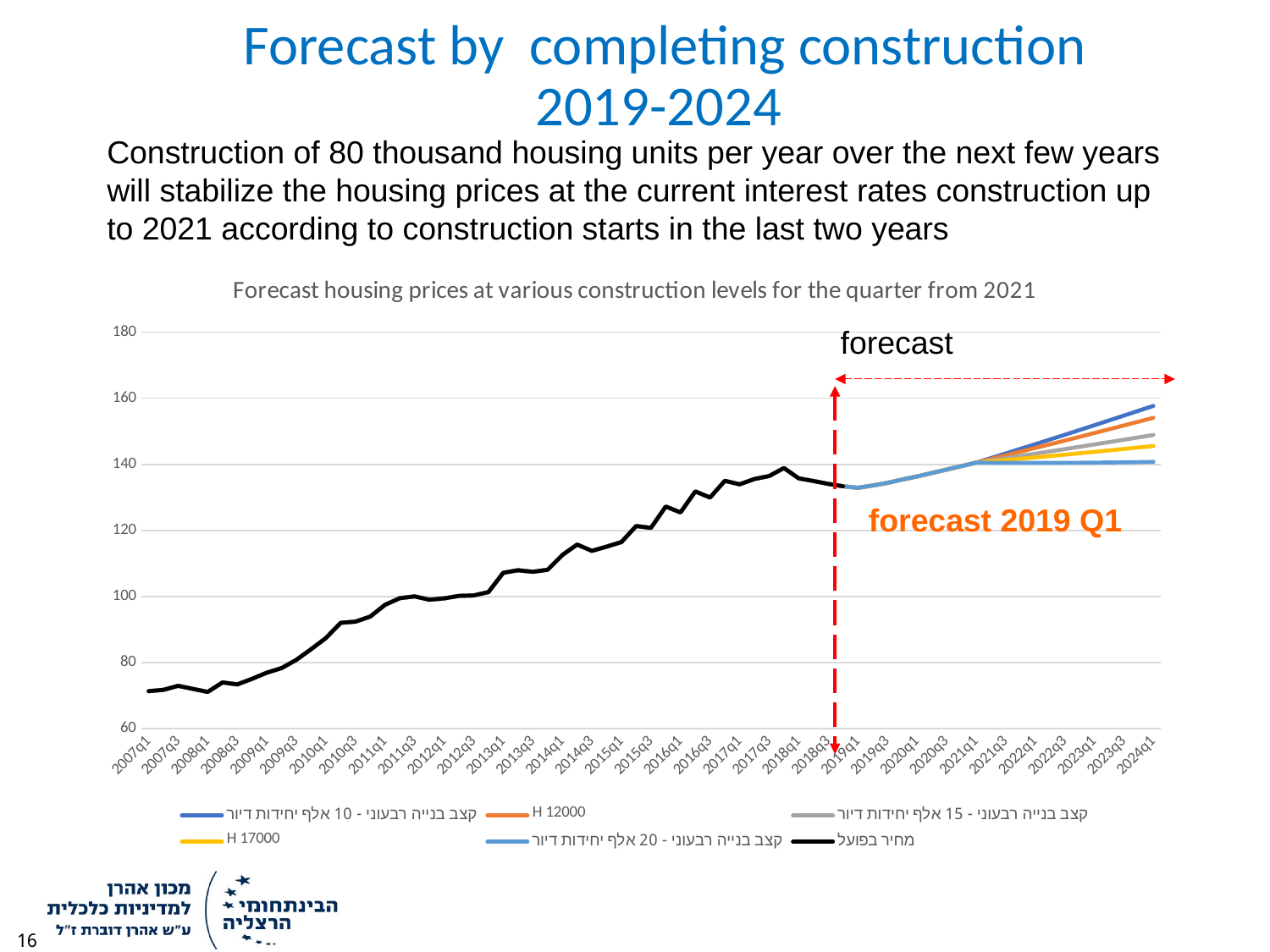

# Forecast by  completing construction 2019-2024
Construction of 80 thousand housing units per year over the next few years will stabilize the housing prices at the current interest rates construction up to 2021 according to construction starts in the last two years

[unsupported chart]

forecast
forecast 2019 Q1